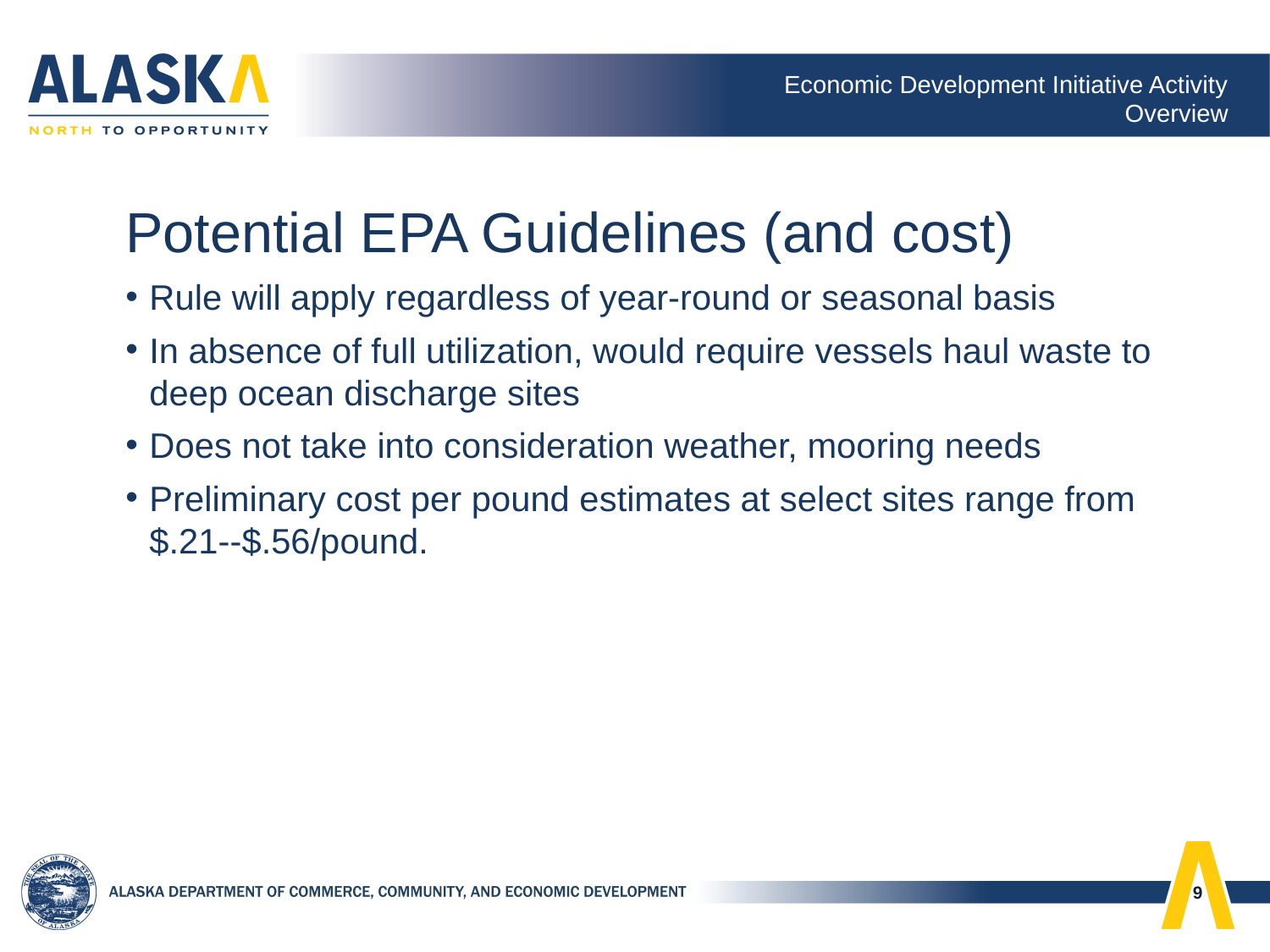

#
Potential EPA Guidelines (and cost)
Rule will apply regardless of year-round or seasonal basis
In absence of full utilization, would require vessels haul waste to deep ocean discharge sites
Does not take into consideration weather, mooring needs
Preliminary cost per pound estimates at select sites range from $.21--$.56/pound.

9